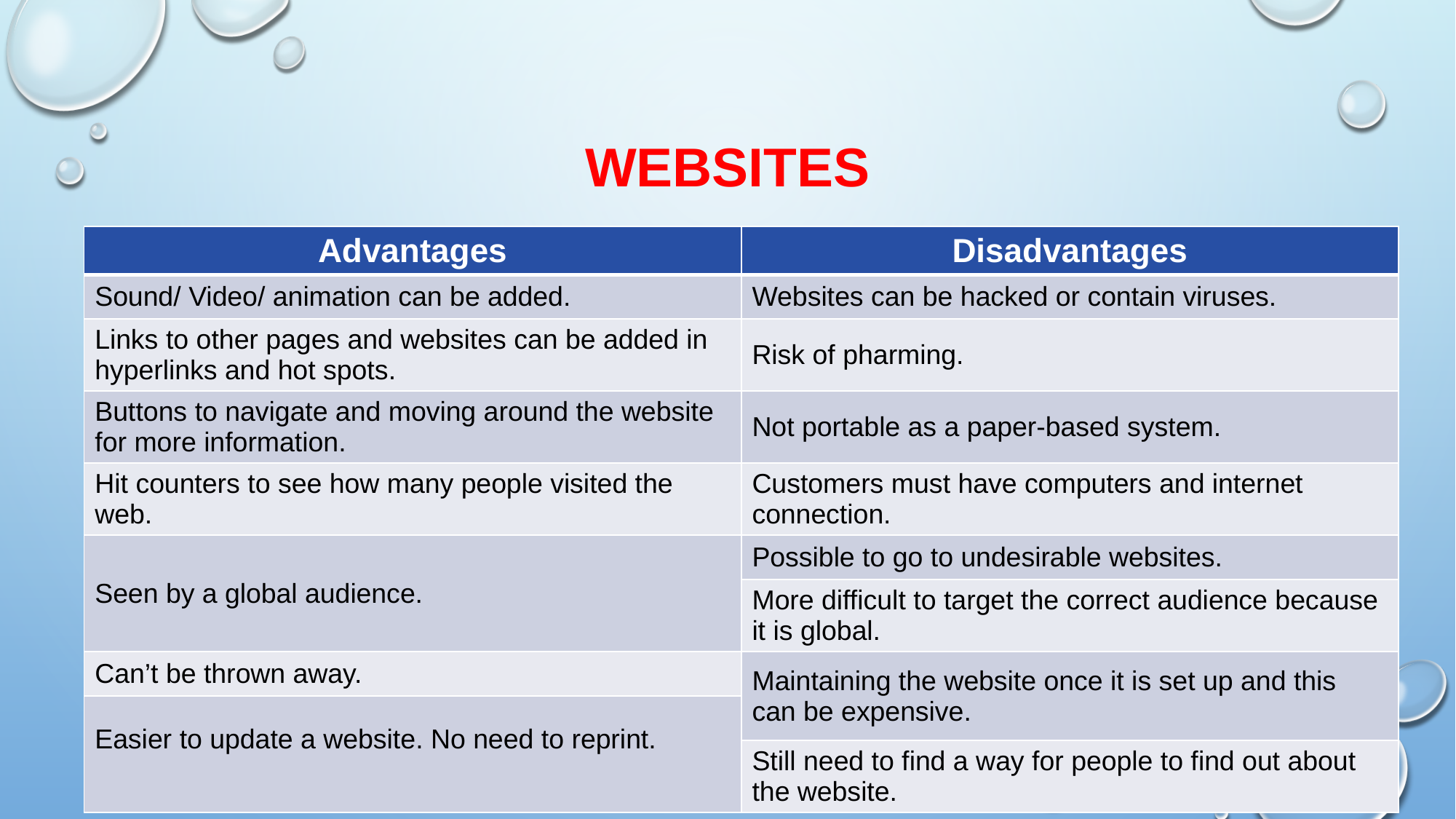

# Websites
| Advantages | Disadvantages |
| --- | --- |
| Sound/ Video/ animation can be added. | Websites can be hacked or contain viruses. |
| Links to other pages and websites can be added in hyperlinks and hot spots. | Risk of pharming. |
| Buttons to navigate and moving around the website for more information. | Not portable as a paper-based system. |
| Hit counters to see how many people visited the web. | Customers must have computers and internet connection. |
| Seen by a global audience. | Possible to go to undesirable websites. |
|  | More difficult to target the correct audience because it is global. |
| Can’t be thrown away. | Maintaining the website once it is set up and this can be expensive. |
| Easier to update a website. No need to reprint. |  |
|  | Still need to find a way for people to find out about the website. |